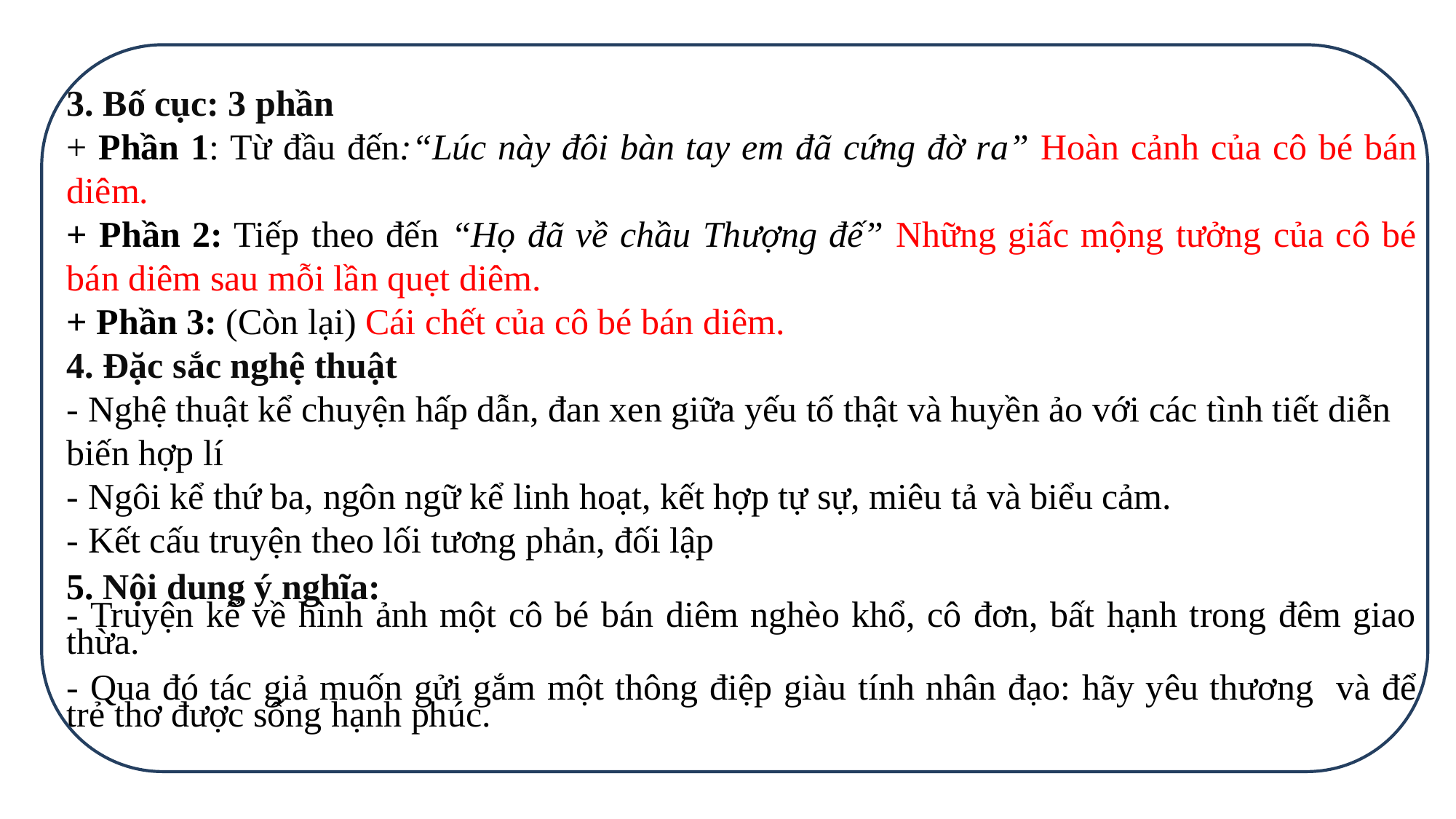

3. Bố cục: 3 phần
+ Phần 1: Từ đầu đến:“Lúc này đôi bàn tay em đã cứng đờ ra” Hoàn cảnh của cô bé bán diêm.
+ Phần 2: Tiếp theo đến “Họ đã về chầu Thượng đế” Những giấc mộng tưởng của cô bé bán diêm sau mỗi lần quẹt diêm.
+ Phần 3: (Còn lại) Cái chết của cô bé bán diêm.
4. Đặc sắc nghệ thuật
- Nghệ thuật kể chuyện hấp dẫn, đan xen giữa yếu tố thật và huyền ảo với các tình tiết diễn biến hợp lí
- Ngôi kể thứ ba, ngôn ngữ kể linh hoạt, kết hợp tự sự, miêu tả và biểu cảm.
- Kết cấu truyện theo lối tương phản, đối lập
5. Nội dung ý nghĩa:
- Truyện kể về hình ảnh một cô bé bán diêm nghèo khổ, cô đơn, bất hạnh trong đêm giao thừa.
- Qua đó tác giả muốn gửi gắm một thông điệp giàu tính nhân đạo: hãy yêu thương  và để trẻ thơ được sống hạnh phúc.